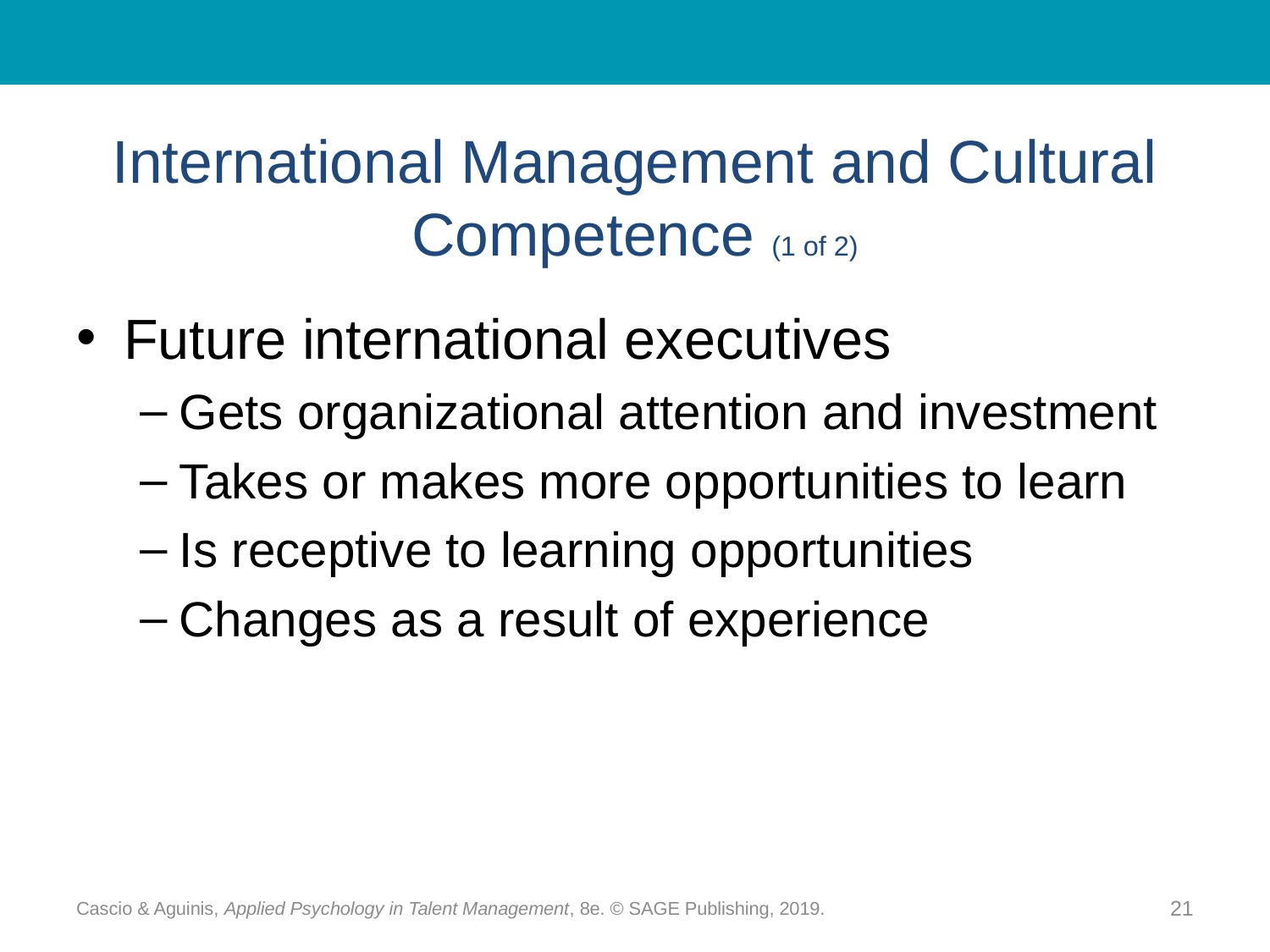

# International Management and Cultural Competence (1 of 2)
Future international executives
Gets organizational attention and investment
Takes or makes more opportunities to learn
Is receptive to learning opportunities
Changes as a result of experience
Cascio & Aguinis, Applied Psychology in Talent Management, 8e. © SAGE Publishing, 2019.
21